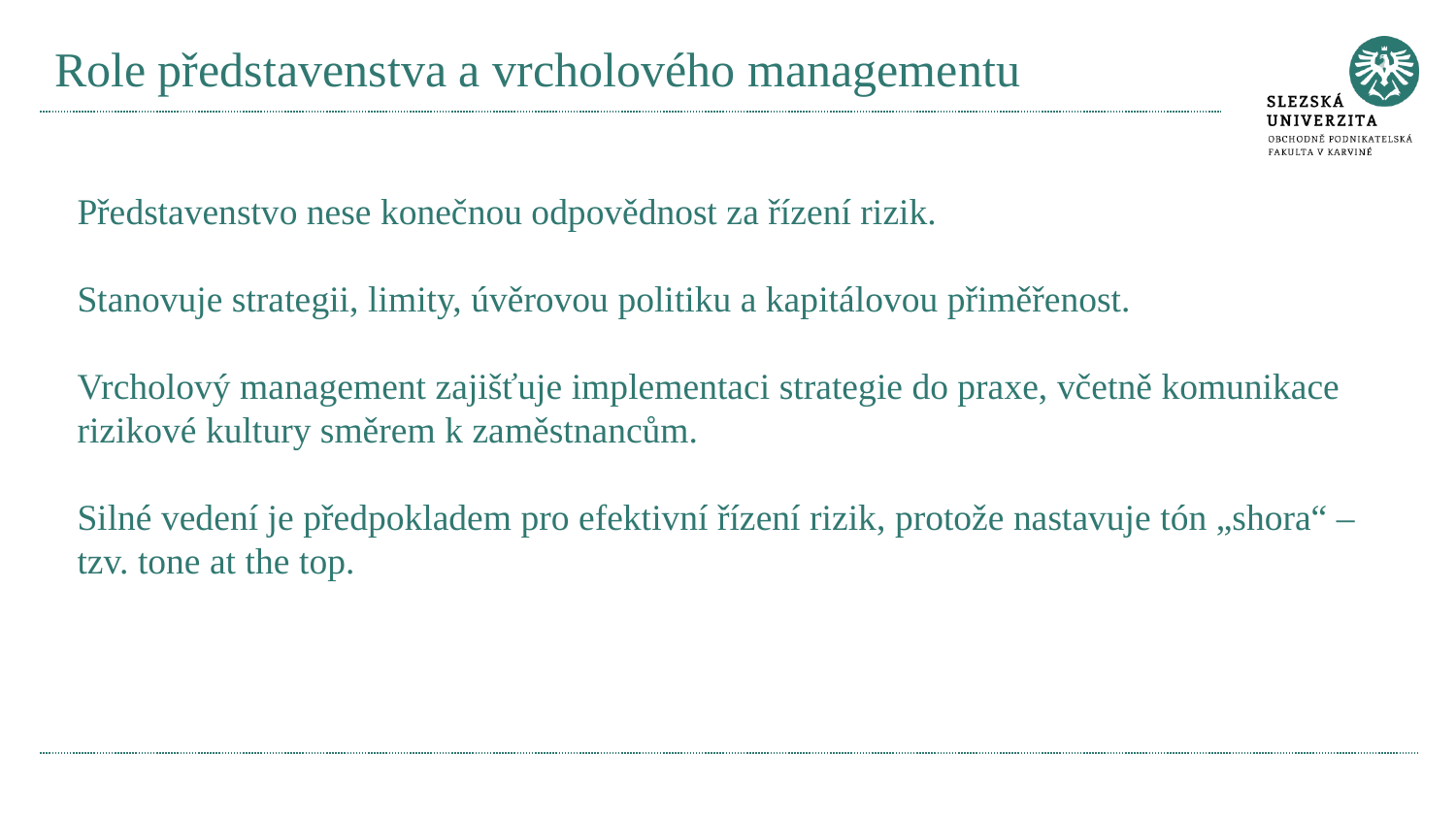

# Role představenstva a vrcholového managementu
Představenstvo nese konečnou odpovědnost za řízení rizik.

Stanovuje strategii, limity, úvěrovou politiku a kapitálovou přiměřenost.

Vrcholový management zajišťuje implementaci strategie do praxe, včetně komunikace rizikové kultury směrem k zaměstnancům.

Silné vedení je předpokladem pro efektivní řízení rizik, protože nastavuje tón „shora“ – tzv. tone at the top.